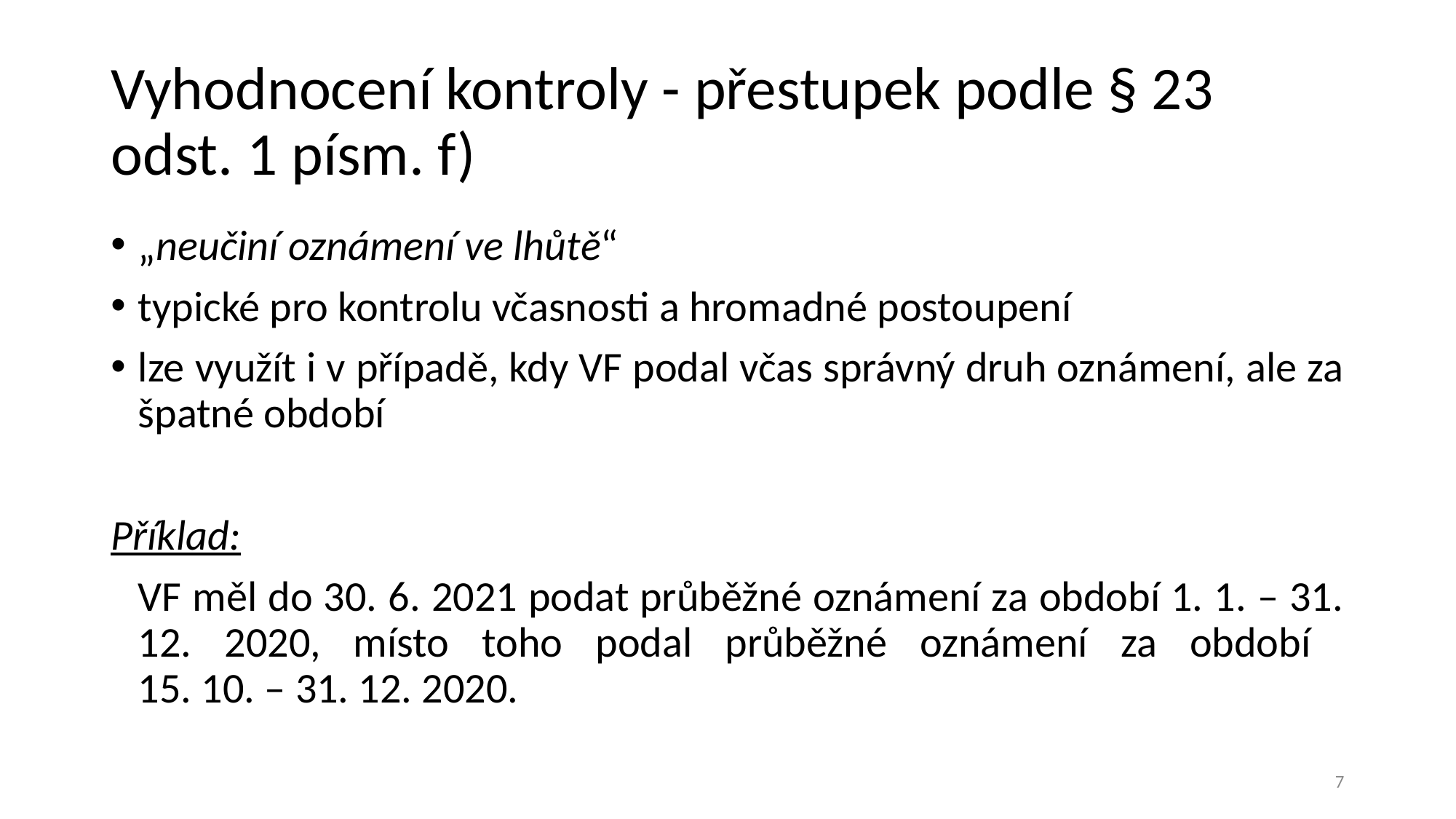

# Vyhodnocení kontroly - přestupek podle § 23 odst. 1 písm. f)
„neučiní oznámení ve lhůtě“
typické pro kontrolu včasnosti a hromadné postoupení
lze využít i v případě, kdy VF podal včas správný druh oznámení, ale za špatné období

Příklad:
	VF měl do 30. 6. 2021 podat průběžné oznámení za období 1. 1. – 31. 12. 2020, místo toho podal průběžné oznámení za období
15. 10. – 31. 12. 2020.

7